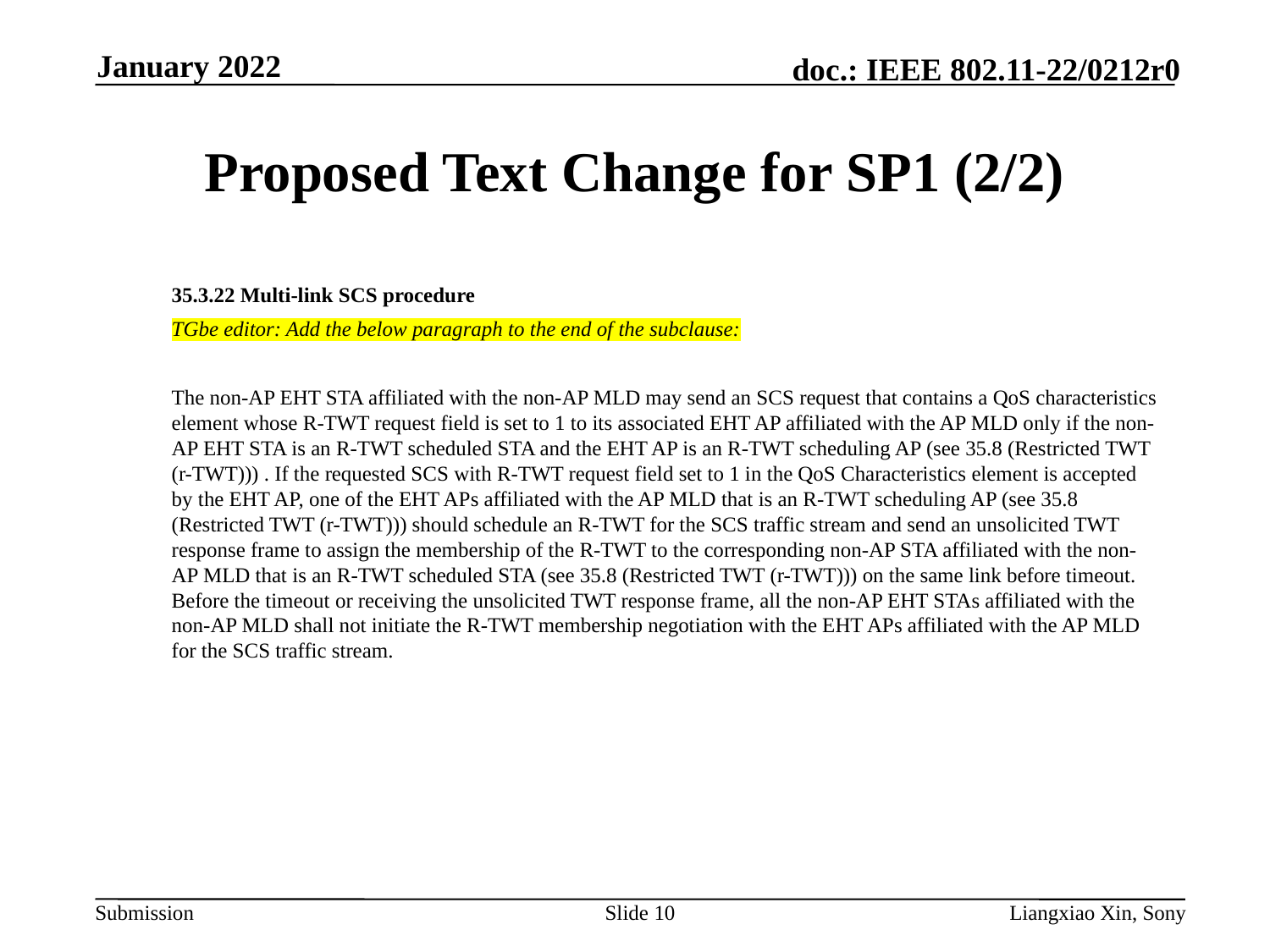

January 2022
# Proposed Text Change for SP1 (2/2)
35.3.22 Multi-link SCS procedure
TGbe editor: Add the below paragraph to the end of the subclause:

The non-AP EHT STA affiliated with the non-AP MLD may send an SCS request that contains a QoS characteristics element whose R-TWT request field is set to 1 to its associated EHT AP affiliated with the AP MLD only if the non-AP EHT STA is an R-TWT scheduled STA and the EHT AP is an R-TWT scheduling AP (see 35.8 (Restricted TWT (r-TWT))) . If the requested SCS with R-TWT request field set to 1 in the QoS Characteristics element is accepted by the EHT AP, one of the EHT APs affiliated with the AP MLD that is an R-TWT scheduling AP (see 35.8 (Restricted TWT (r-TWT))) should schedule an R-TWT for the SCS traffic stream and send an unsolicited TWT response frame to assign the membership of the R-TWT to the corresponding non-AP STA affiliated with the non-AP MLD that is an R-TWT scheduled STA (see 35.8 (Restricted TWT (r-TWT))) on the same link before timeout. Before the timeout or receiving the unsolicited TWT response frame, all the non-AP EHT STAs affiliated with the non-AP MLD shall not initiate the R-TWT membership negotiation with the EHT APs affiliated with the AP MLD for the SCS traffic stream.

Slide 10
Liangxiao Xin, Sony